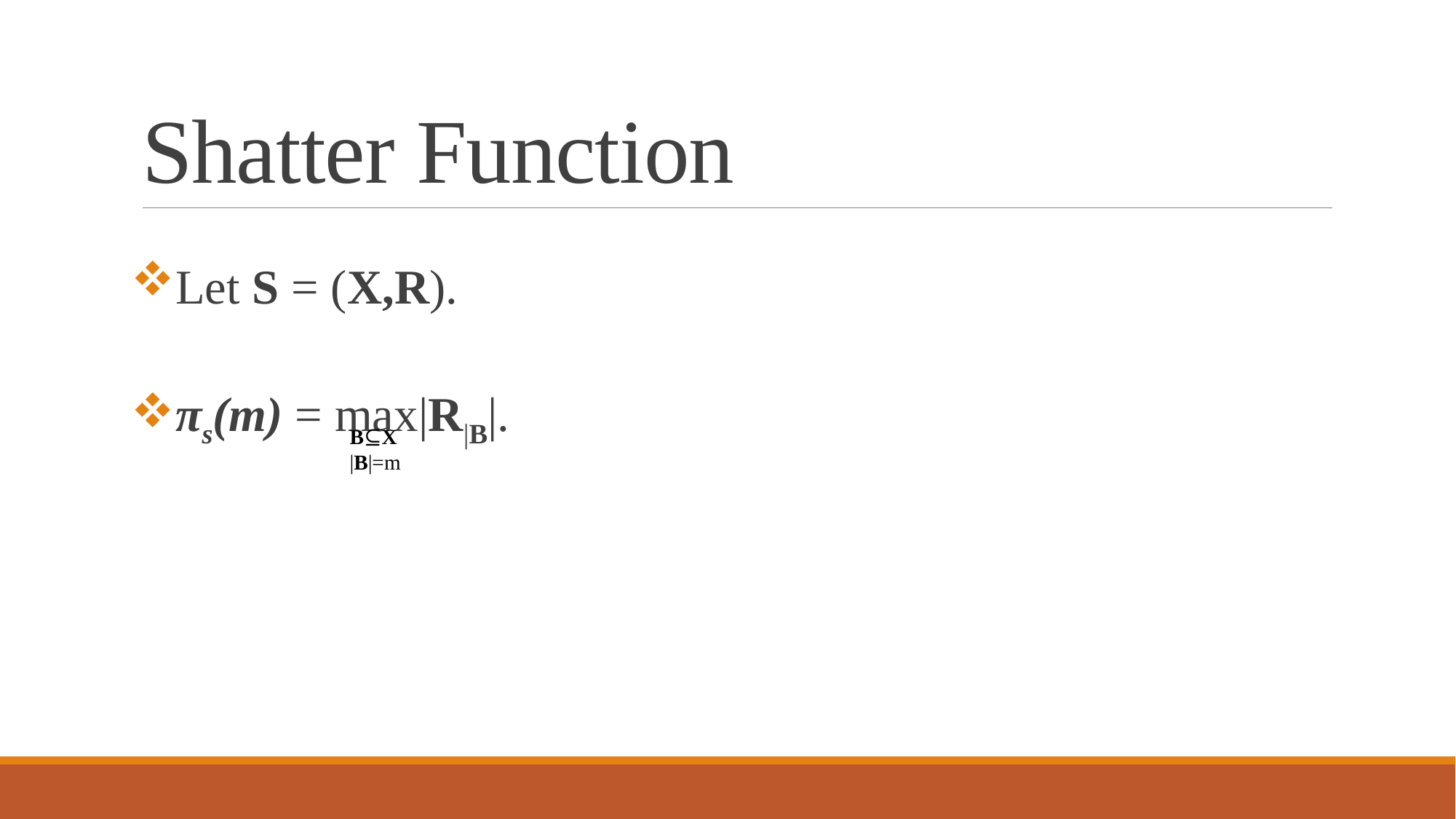

# Shatter Function
Let S = (X,R).
πs(m) = max|R|B|.

B⊆X
|B|=m